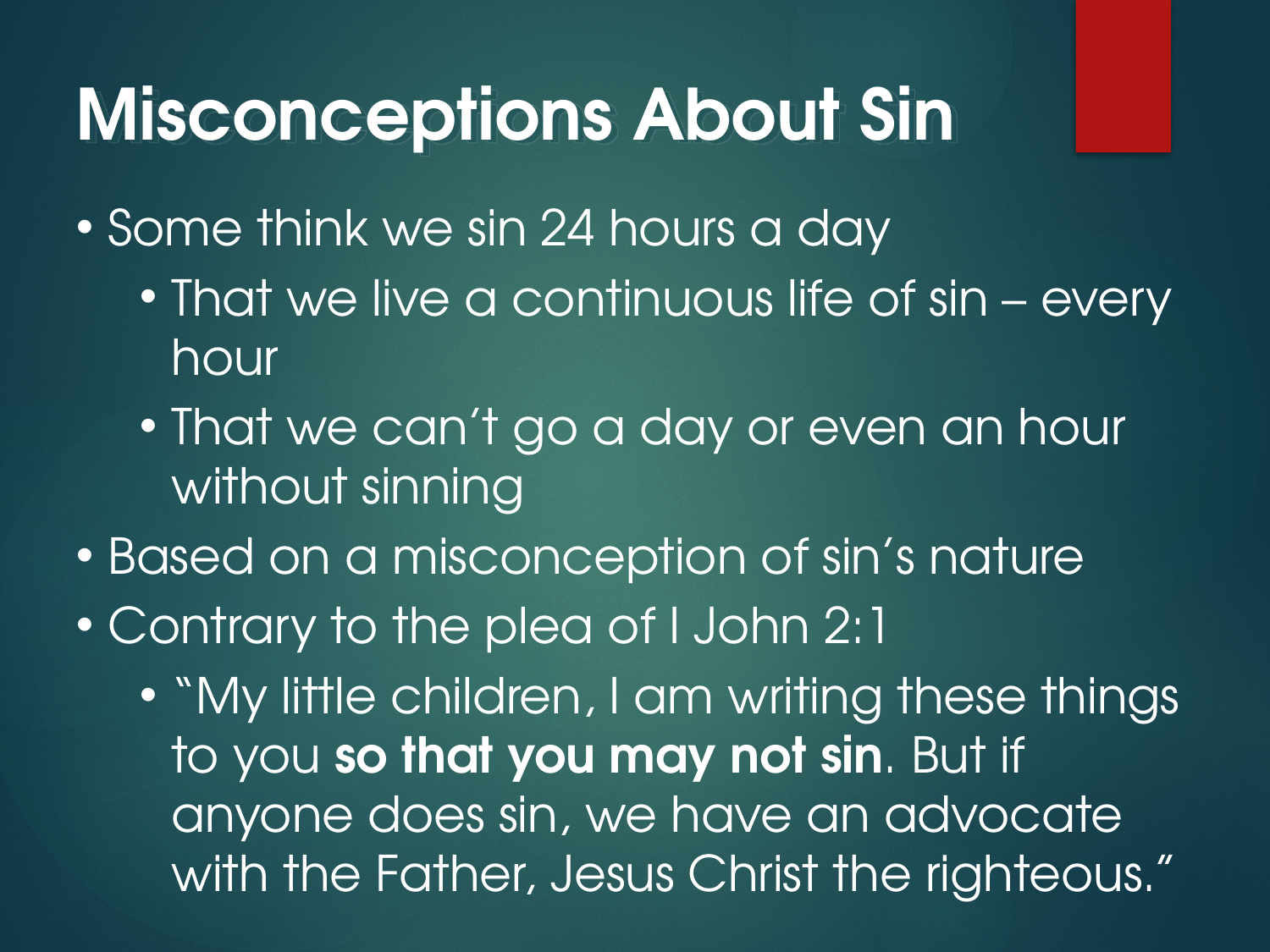

Misconceptions About Sin
Some think we sin 24 hours a day
That we live a continuous life of sin – every hour
That we can’t go a day or even an hour without sinning
Based on a misconception of sin’s nature
Contrary to the plea of I John 2:1
“My little children, I am writing these things to you so that you may not sin. But if anyone does sin, we have an advocate with the Father, Jesus Christ the righteous.”